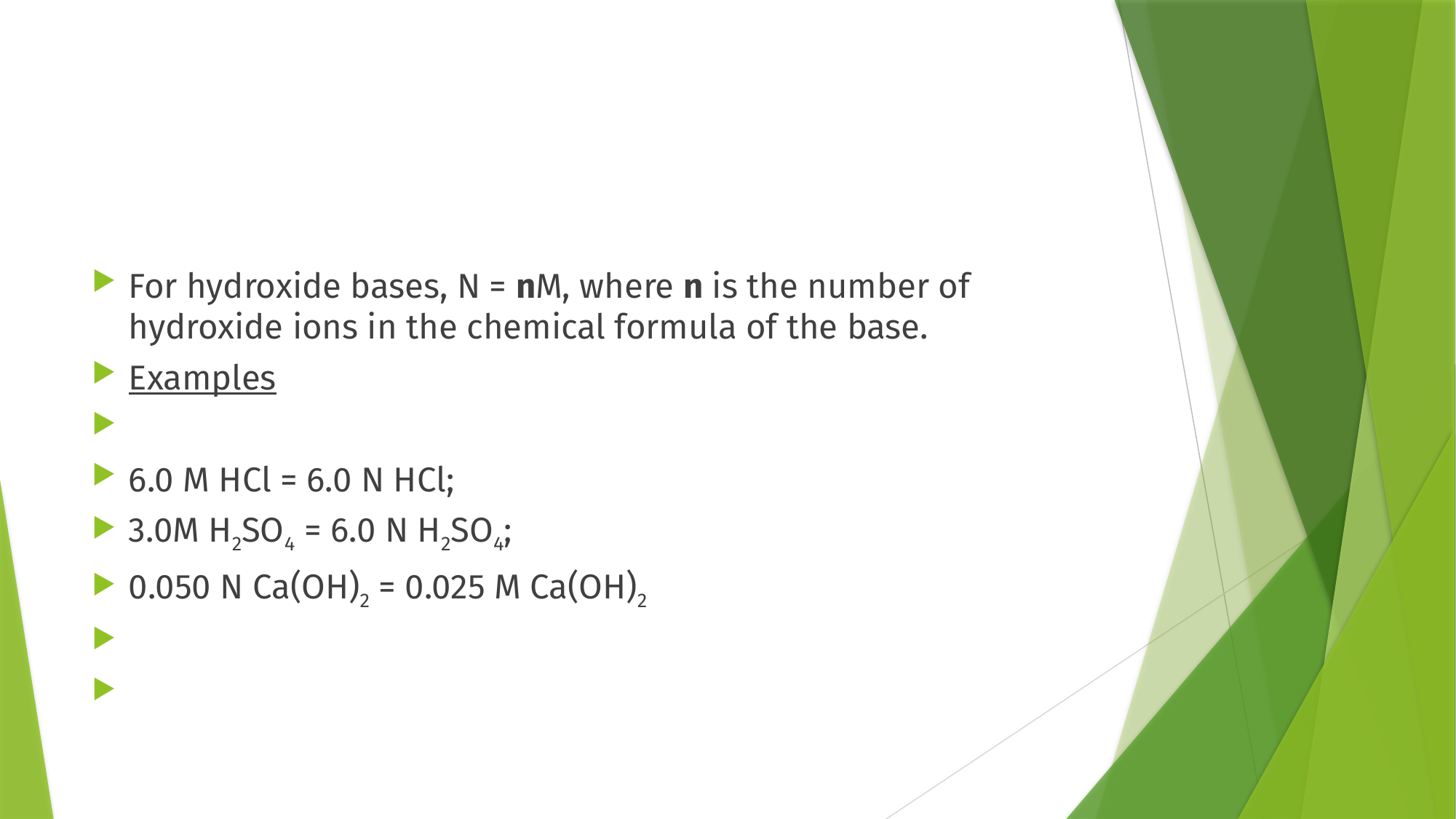

#
For hydroxide bases, N = nM, where n is the number of hydroxide ions in the chemical formula of the base.
Examples

6.0 M HCl = 6.0 N HCl;
3.0M H2SO4 = 6.0 N H2SO4;
0.050 N Ca(OH)2 = 0.025 M Ca(OH)2